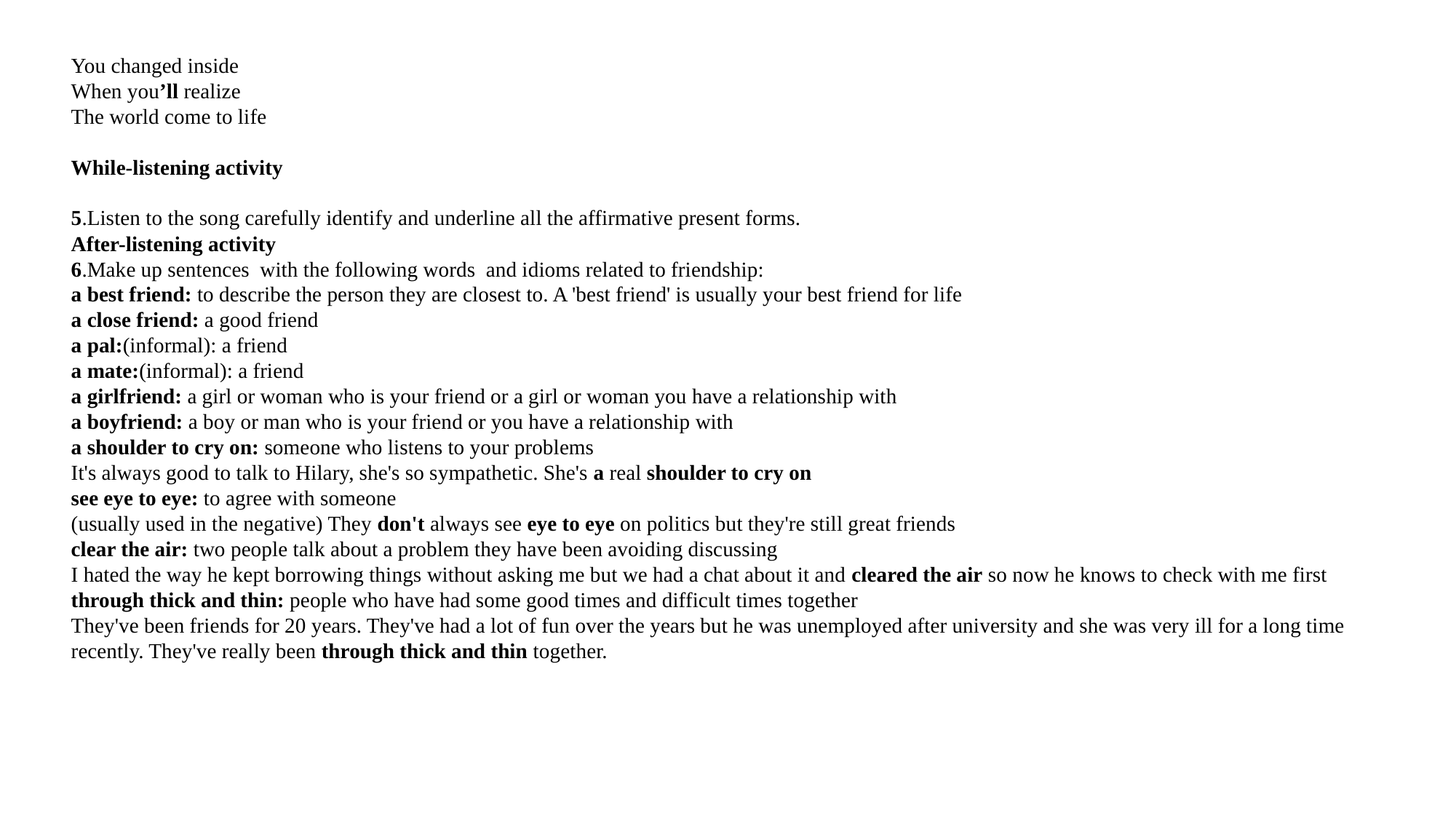

You changed inside
When you’ll realize
The world come to life

While-listening activity

5.Listen to the song carefully identify and underline all the affirmative present forms.
After-listening activity
6.Make up sentences  with the following words  and idioms related to friendship:
a best friend: to describe the person they are closest to. A 'best friend' is usually your best friend for life
a close friend: a good friend
a pal:(informal): a friend
a mate:(informal): a friend
a girlfriend: a girl or woman who is your friend or a girl or woman you have a relationship with
a boyfriend: a boy or man who is your friend or you have a relationship with
a shoulder to cry on: someone who listens to your problems
It's always good to talk to Hilary, she's so sympathetic. She's a real shoulder to cry on
see eye to eye: to agree with someone
(usually used in the negative) They don't always see eye to eye on politics but they're still great friends
clear the air: two people talk about a problem they have been avoiding discussing
I hated the way he kept borrowing things without asking me but we had a chat about it and cleared the air so now he knows to check with me first
through thick and thin: people who have had some good times and difficult times together
They've been friends for 20 years. They've had a lot of fun over the years but he was unemployed after university and she was very ill for a long time recently. They've really been through thick and thin together.